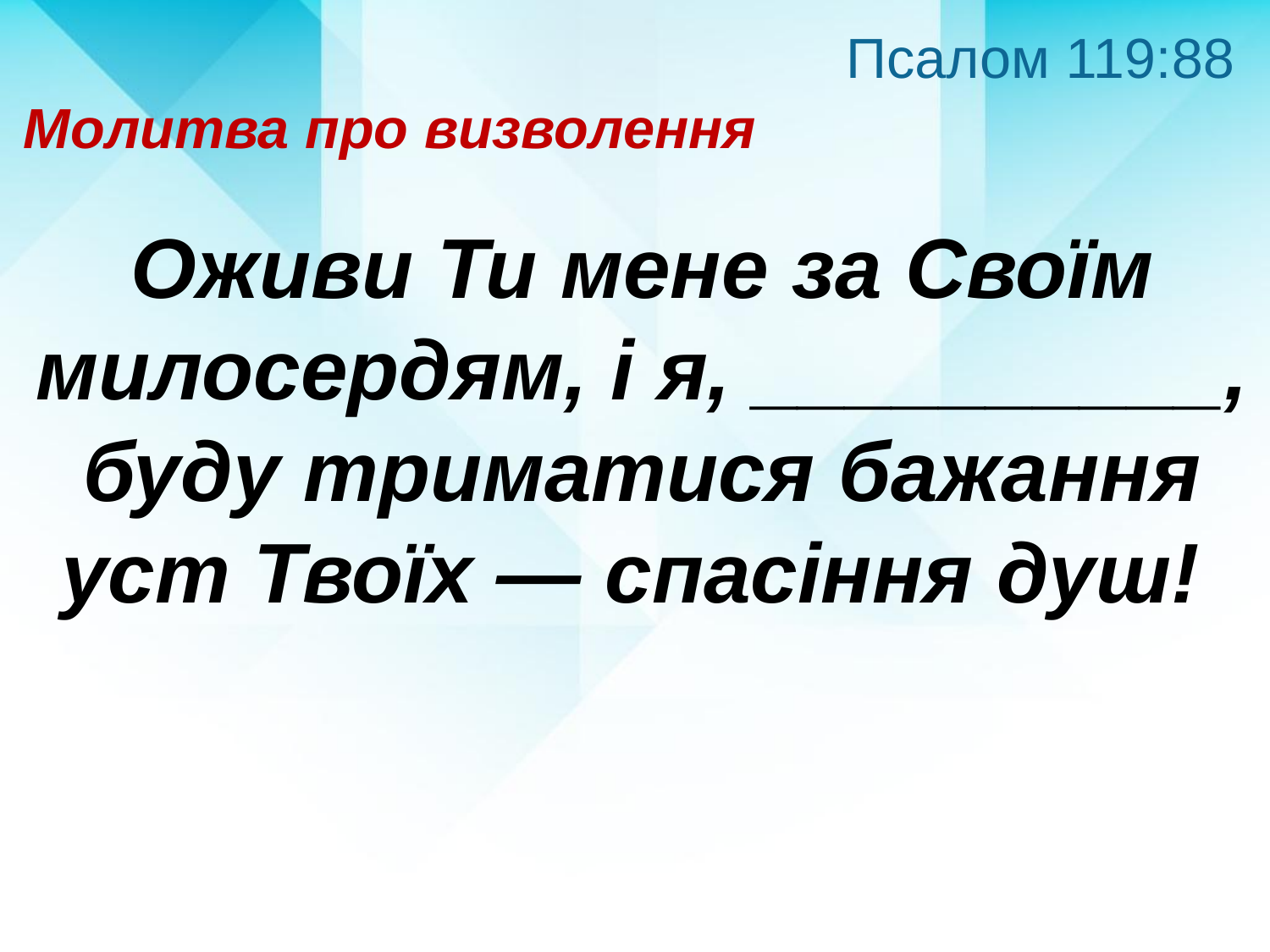

Псалом 119:88

Оживи Ти мене за Своїм милосердям, і я, __________, буду триматися бажання уст Твоїх — спасіння душ!

Молитва про визволення